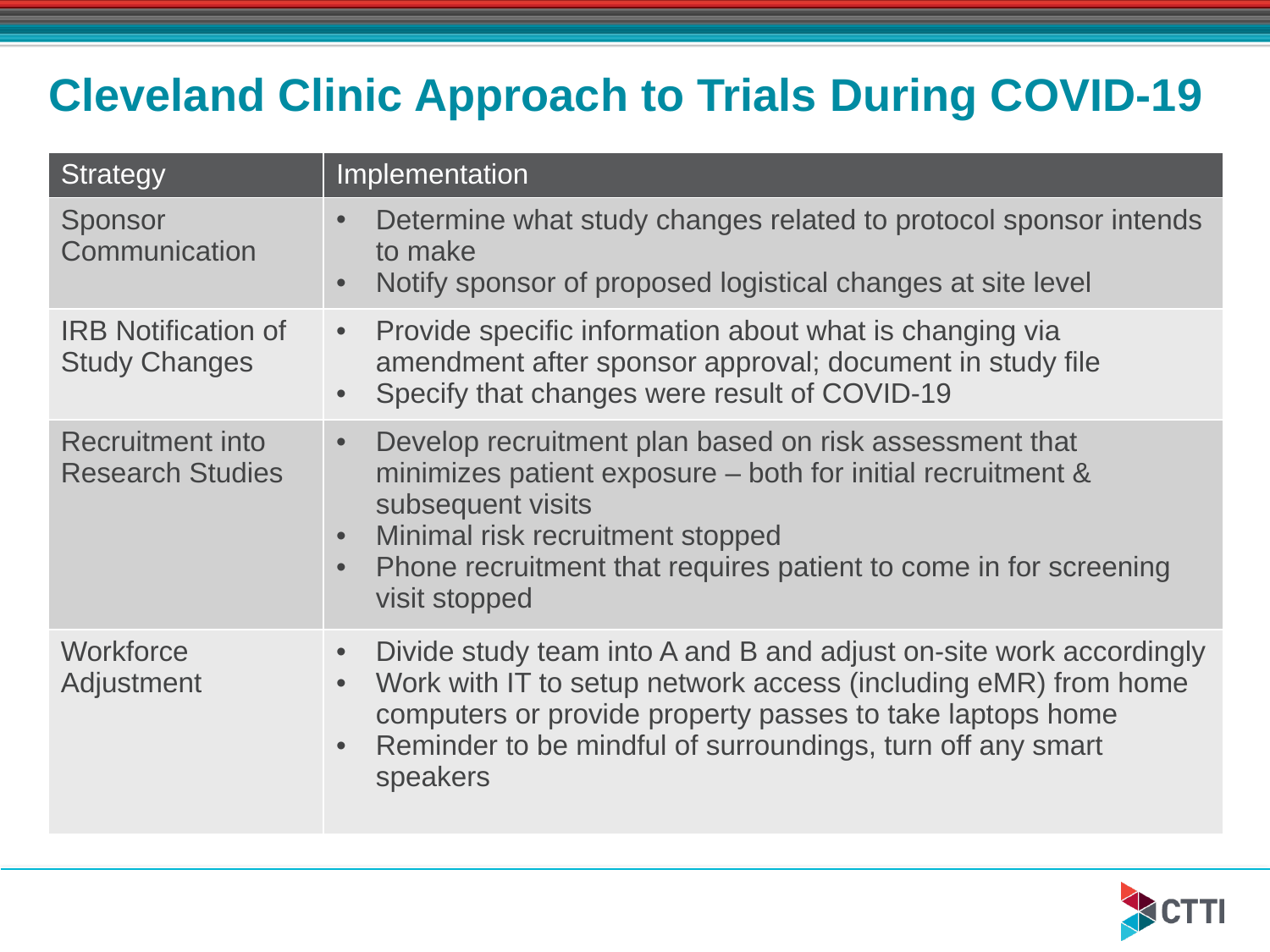

27
# Cleveland Clinic Approach to Trials During COVID-19
| Strategy | Implementation |
| --- | --- |
| Sponsor Communication | Determine what study changes related to protocol sponsor intends to make Notify sponsor of proposed logistical changes at site level |
| IRB Notification of Study Changes | Provide specific information about what is changing via amendment after sponsor approval; document in study file Specify that changes were result of COVID-19 |
| Recruitment into Research Studies | Develop recruitment plan based on risk assessment that minimizes patient exposure – both for initial recruitment & subsequent visits Minimal risk recruitment stopped Phone recruitment that requires patient to come in for screening visit stopped |
| Workforce Adjustment | Divide study team into A and B and adjust on-site work accordingly Work with IT to setup network access (including eMR) from home computers or provide property passes to take laptops home Reminder to be mindful of surroundings, turn off any smart speakers |